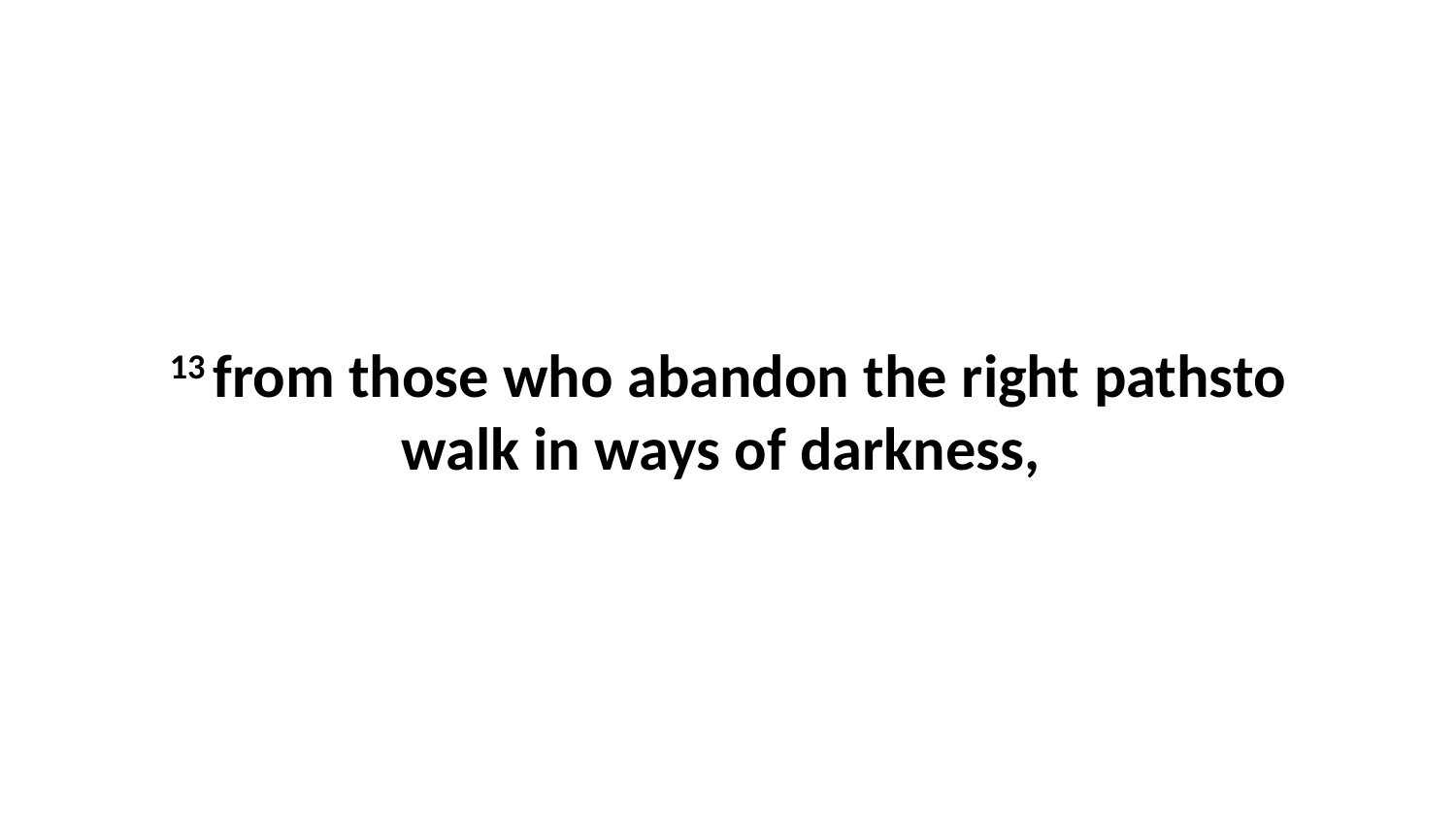

13 from those who abandon the right pathsto walk in ways of darkness,